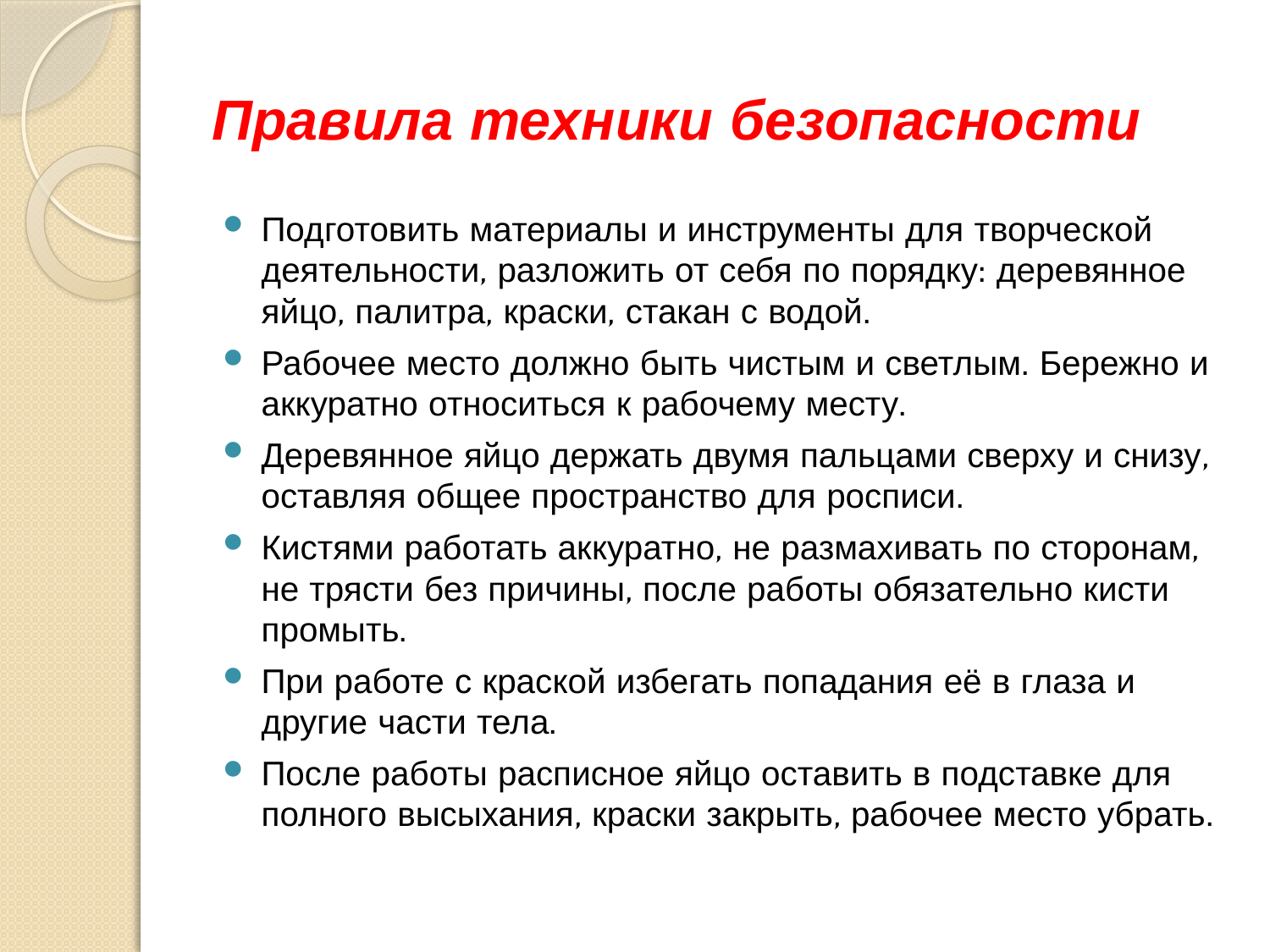

# Правила техники безопасности
Подготовить материалы и инструменты для творческой деятельности, разложить от себя по порядку: деревянное яйцо, палитра, краски, стакан с водой.
Рабочее место должно быть чистым и светлым. Бережно и аккуратно относиться к рабочему месту.
Деревянное яйцо держать двумя пальцами сверху и снизу, оставляя общее пространство для росписи.
Кистями работать аккуратно, не размахивать по сторонам, не трясти без причины, после работы обязательно кисти промыть.
При работе с краской избегать попадания её в глаза и другие части тела.
После работы расписное яйцо оставить в подставке для полного высыхания, краски закрыть, рабочее место убрать.